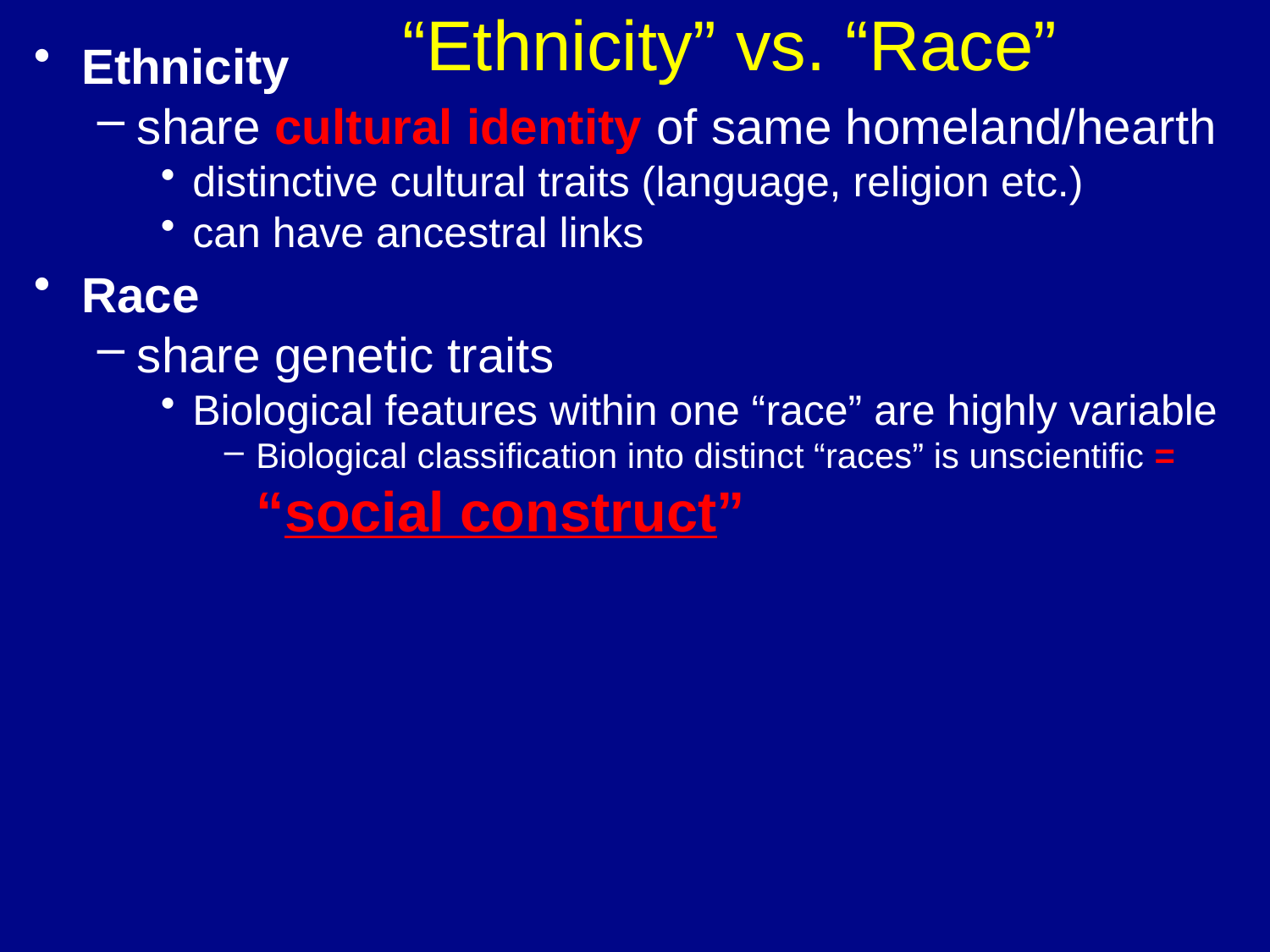

“Ethnicity” vs. “Race”
Ethnicity
share cultural identity of same homeland/hearth
distinctive cultural traits (language, religion etc.)
can have ancestral links
Race
share genetic traits
Biological features within one “race” are highly variable
Biological classification into distinct “races” is unscientific = “social construct”